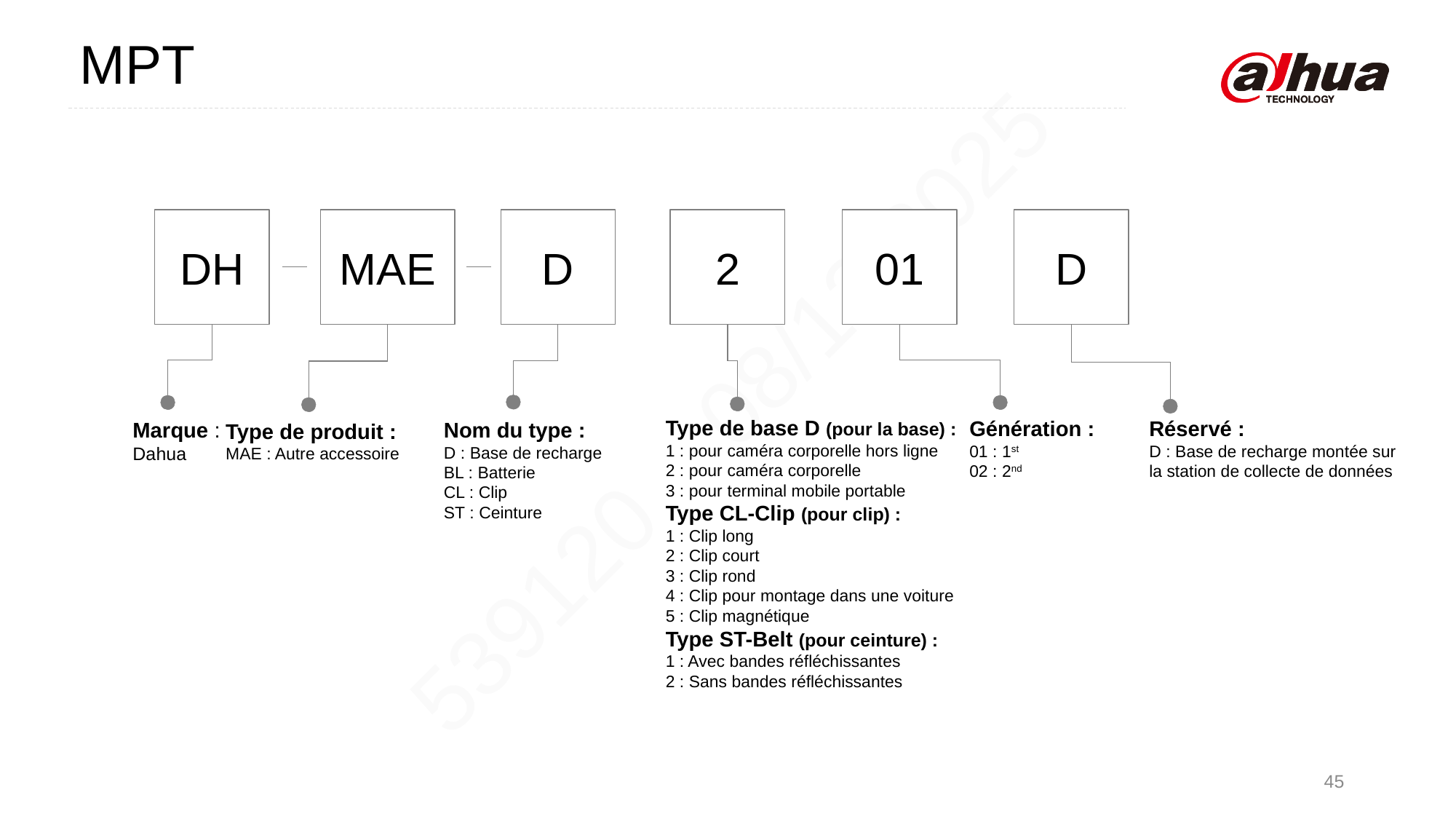

MPT
DH
MAE
D
2
01
D

Type de base D (pour la base) :
1 : pour caméra corporelle hors ligne
2 : pour caméra corporelle
3 : pour terminal mobile portable
Type CL-Clip (pour clip) :
1 : Clip long
2 : Clip court
3 : Clip rond
4 : Clip pour montage dans une voiture
5 : Clip magnétique
Type ST-Belt (pour ceinture) :
1 : Avec bandes réfléchissantes
2 : Sans bandes réfléchissantes
Génération :
01 : 1st
02 : 2nd
Réservé :
D : Base de recharge montée sur la station de collecte de données
Marque :
Dahua
Nom du type :
D : Base de recharge
BL : Batterie
CL : Clip
ST : Ceinture
Type de produit :
MAE : Autre accessoire
45